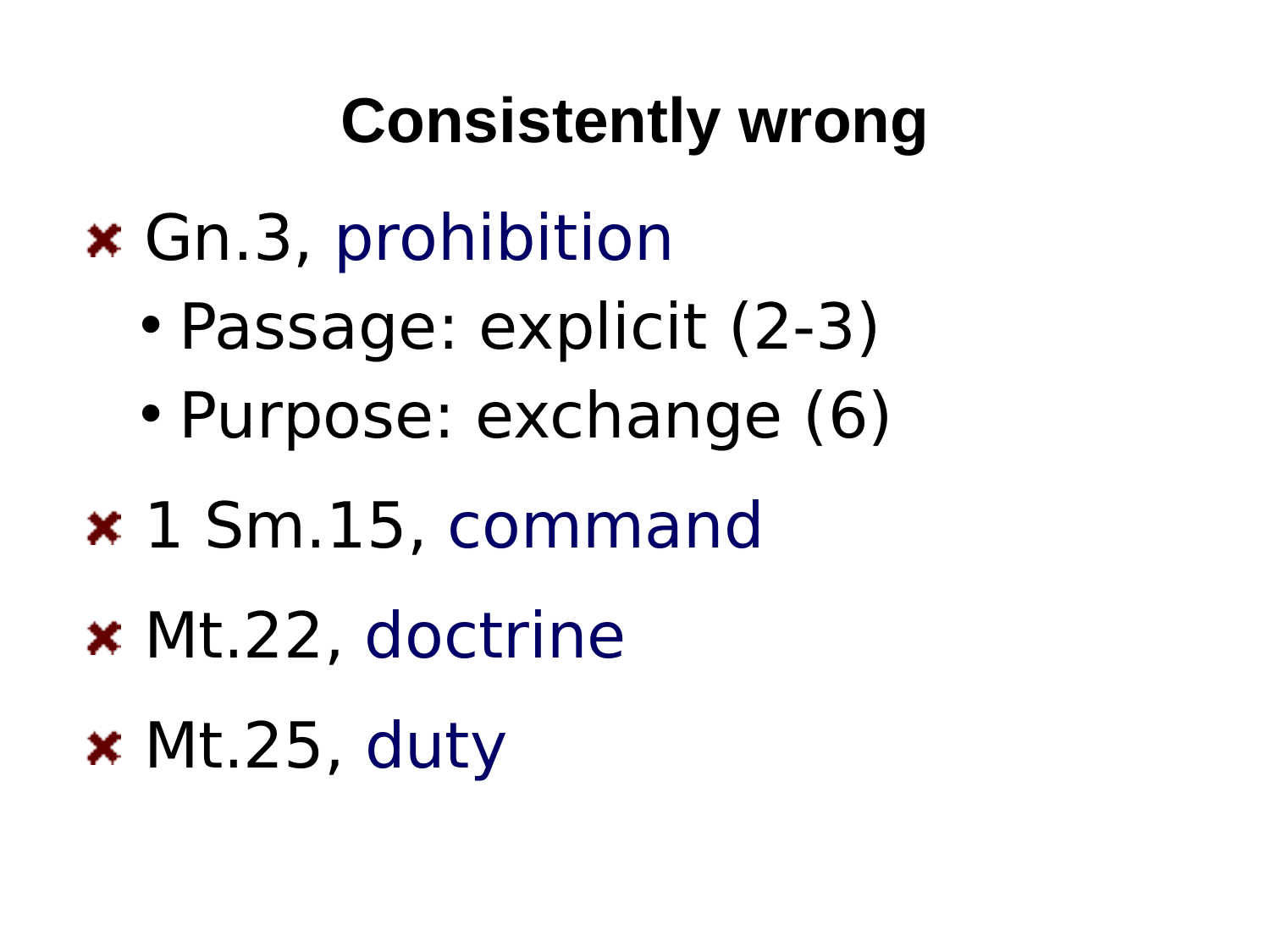

# Consistently wrong
 Gn.3, prohibition
Passage: explicit (2-3)
Purpose: exchange (6)
 1 Sm.15, command
 Mt.22, doctrine
 Mt.25, duty